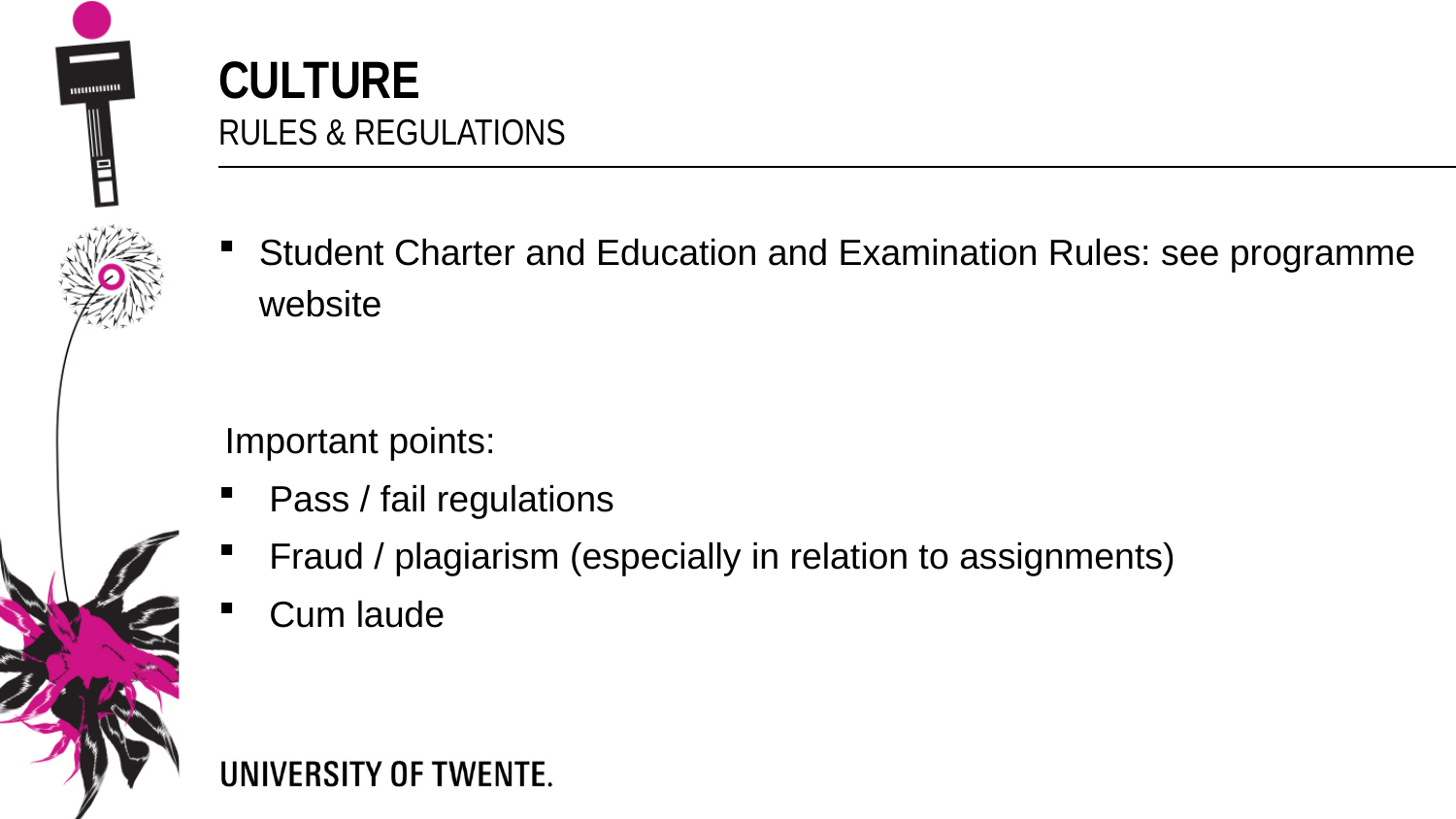

CULTURE
Rules & Regulations
Student Charter and Education and Examination Rules: see programme website
Important points:
Pass / fail regulations
Fraud / plagiarism (especially in relation to assignments)
Cum laude